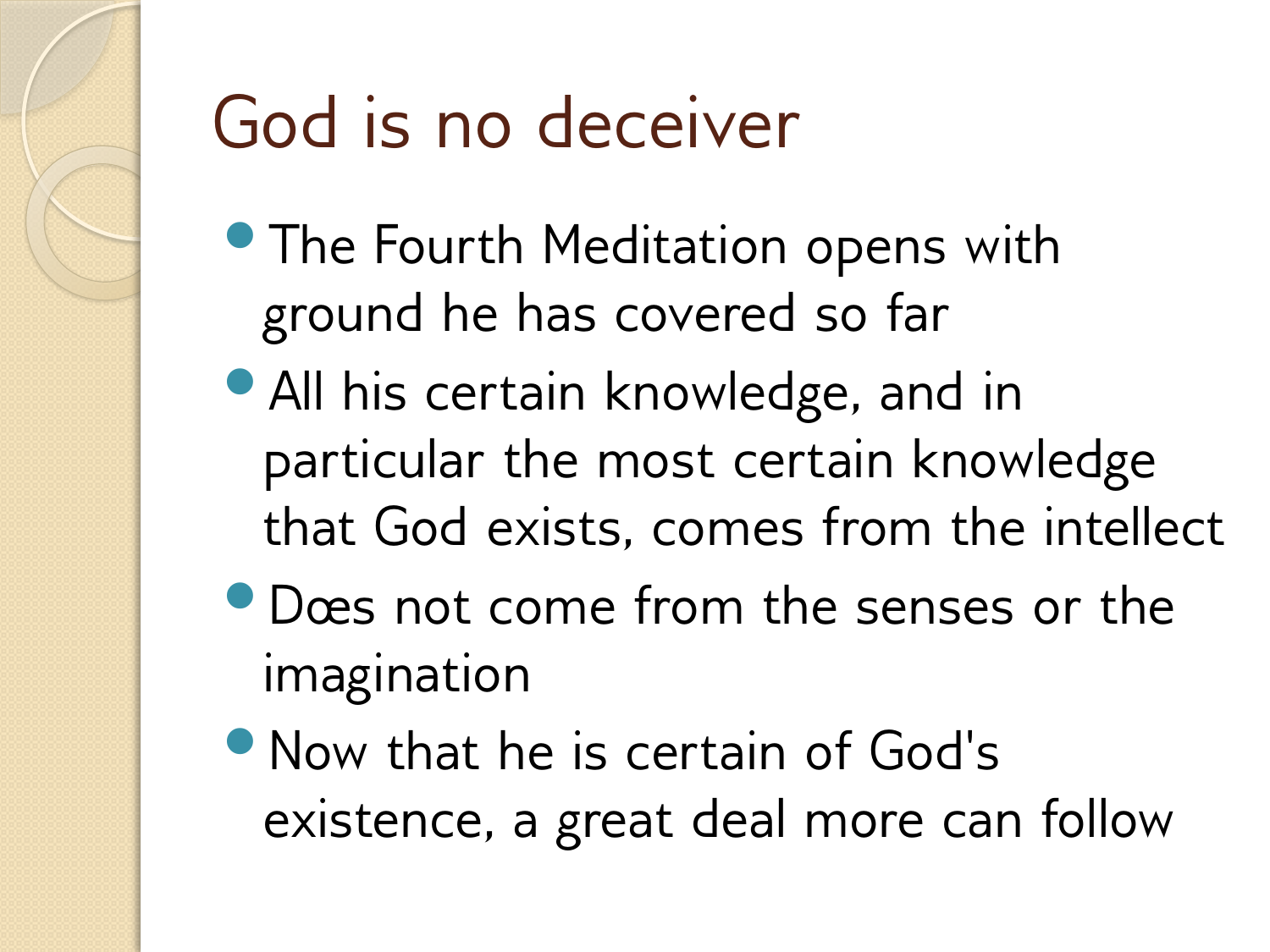

# God is no deceiver
The Fourth Meditation opens with ground he has covered so far
All his certain knowledge, and in particular the most certain knowledge that God exists, comes from the intellect
Does not come from the senses or the imagination
Now that he is certain of God's existence, a great deal more can follow